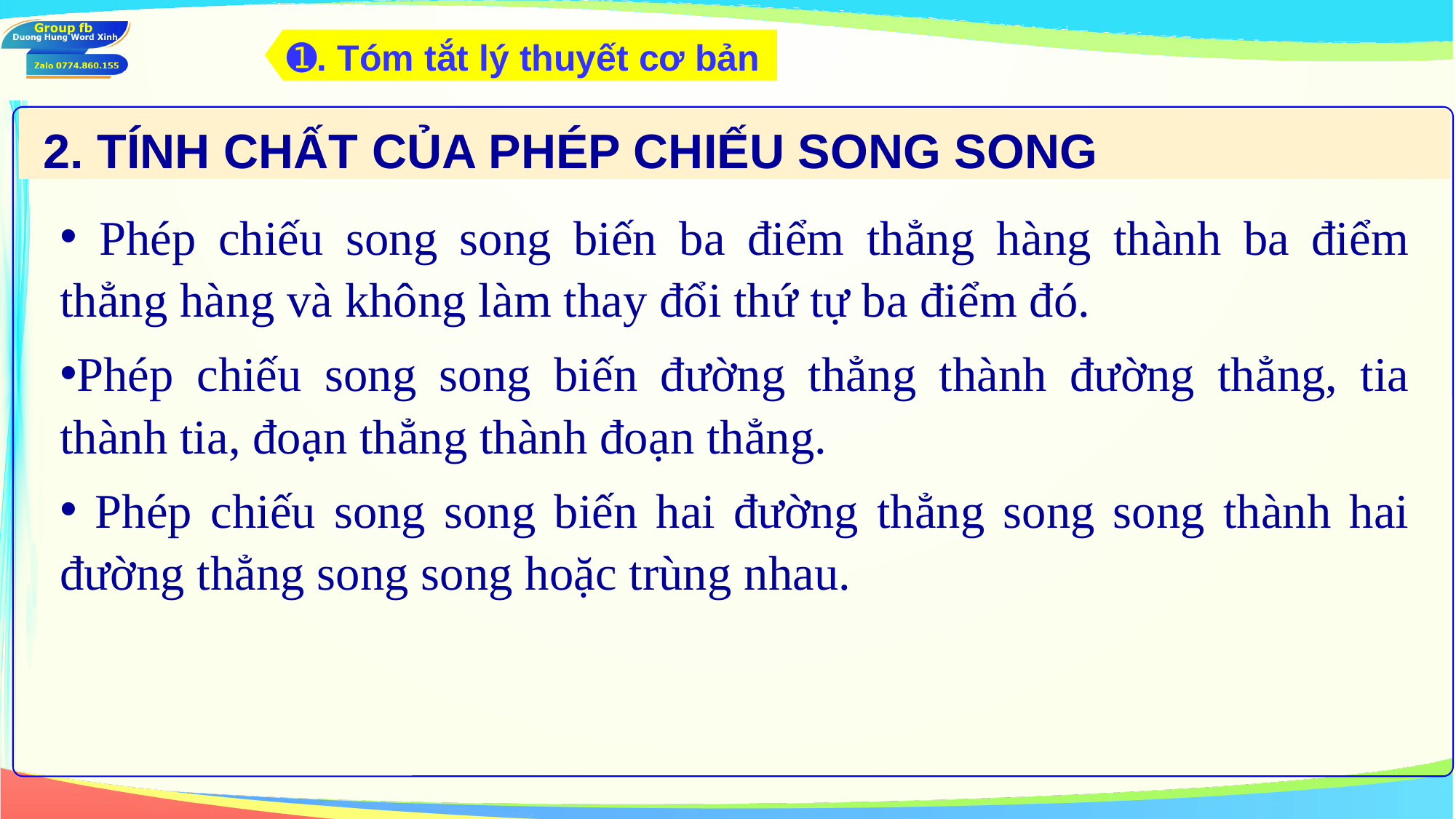

➊. Tóm tắt lý thuyết cơ bản

 2. TÍNH CHẤT CỦA PHÉP CHIẾU SONG SONG

 Phép chiếu song song biến ba điểm thẳng hàng thành ba điểm thẳng hàng và không làm thay đổi thứ tự ba điểm đó.
Phép chiếu song song biến đường thẳng thành đường thẳng, tia thành tia, đoạn thẳng thành đoạn thẳng.
 Phép chiếu song song biến hai đường thẳng song song thành hai đường thẳng song song hoặc trùng nhau.